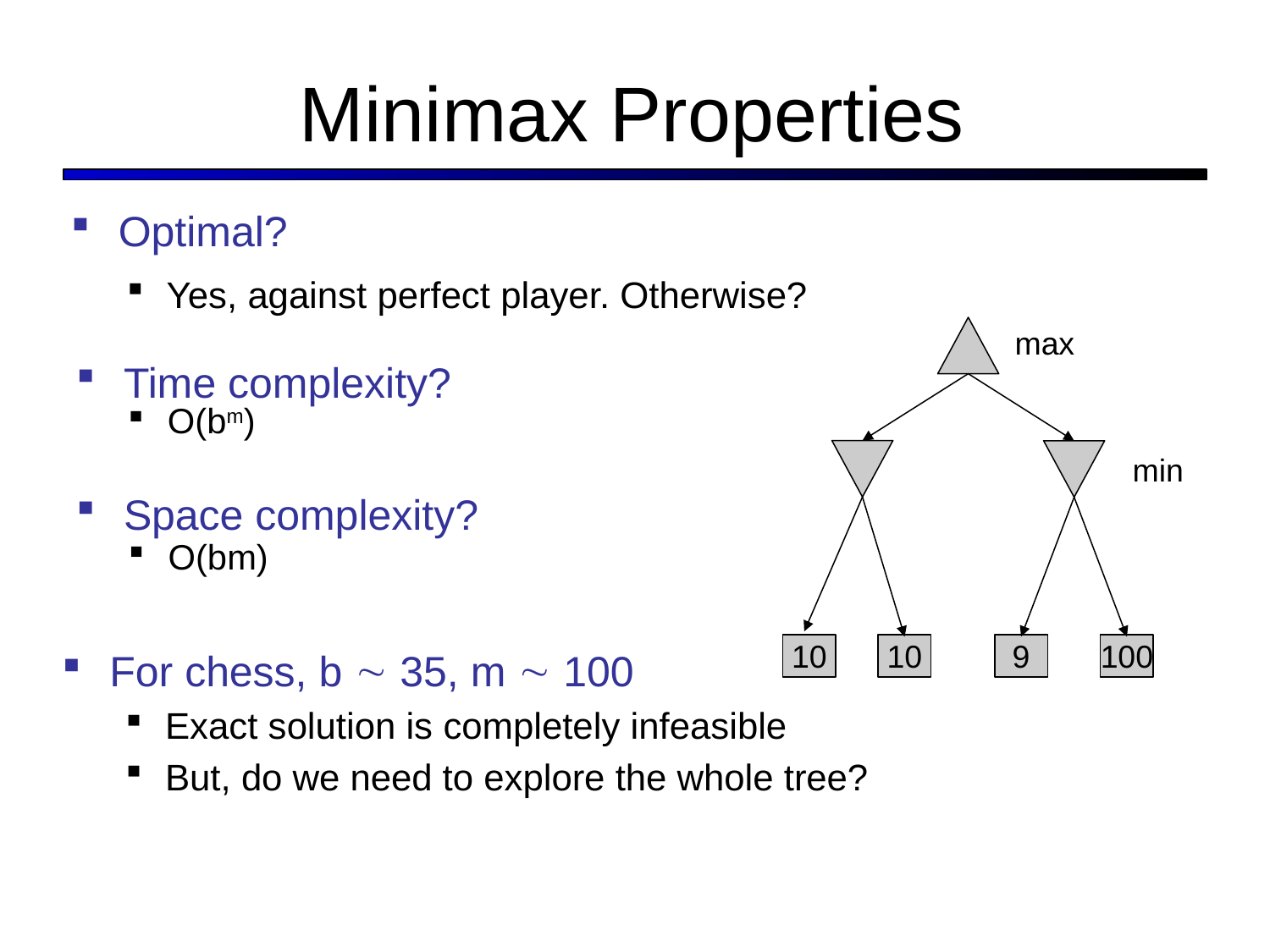

# Minimax Properties

Optimal?
Yes, against perfect player. Otherwise?

max
Time complexity?
Space complexity?
O(bm)

min
O(bm)

10

10

9

100

For chess, b ∼ 35, m ∼ 100
Exact solution is completely infeasible
But, do we need to explore the whole tree?